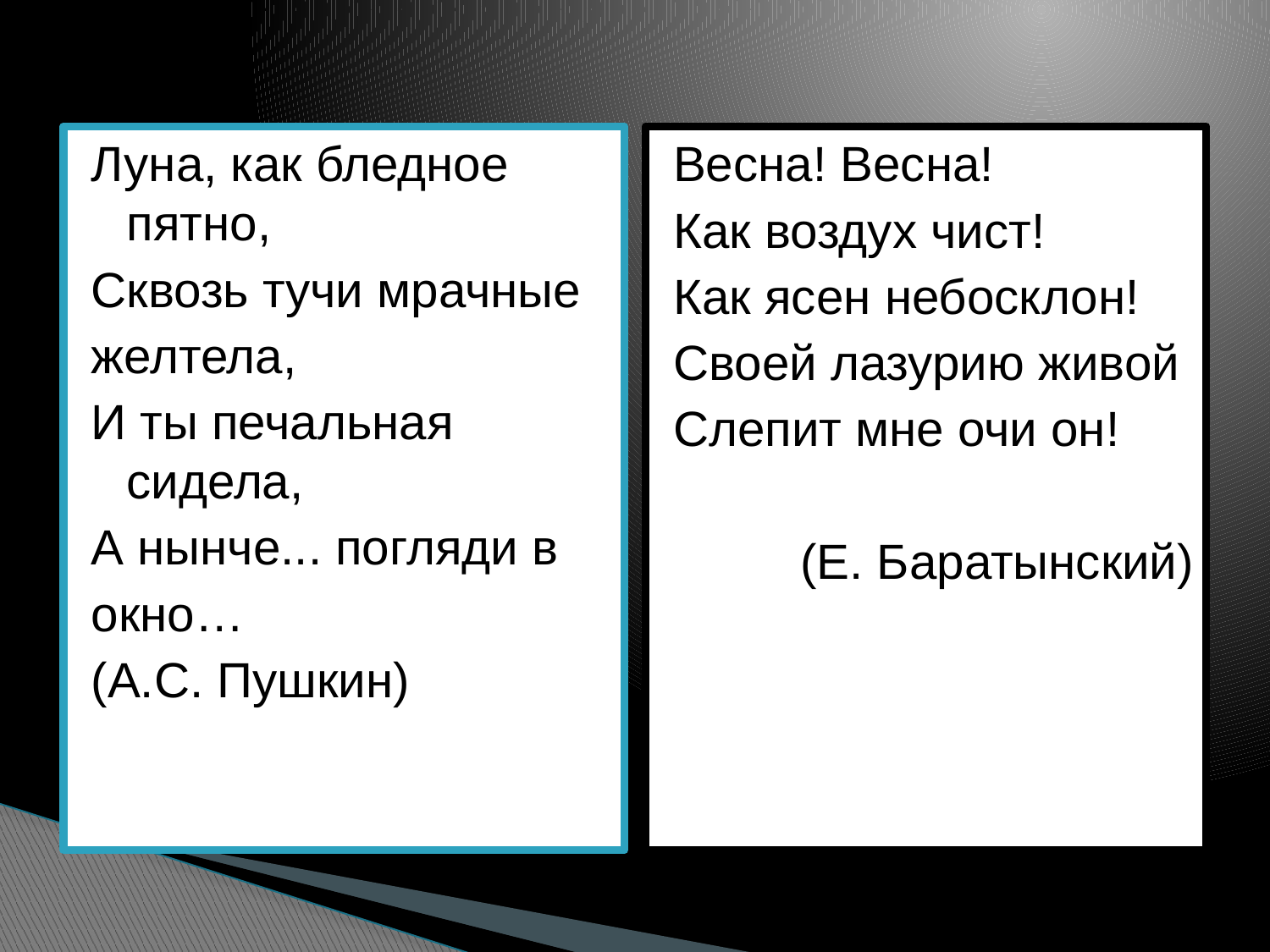

Луна, как бледное пятно,
Сквозь тучи мрачные
желтела,
И ты печальная сидела,
А нынче... погляди в
окно…
(А.С. Пушкин)
Весна! Весна!
Как воздух чист!
Как ясен небосклон!
Своей лазурию живой
Слепит мне очи он!

(Е. Баратынский)